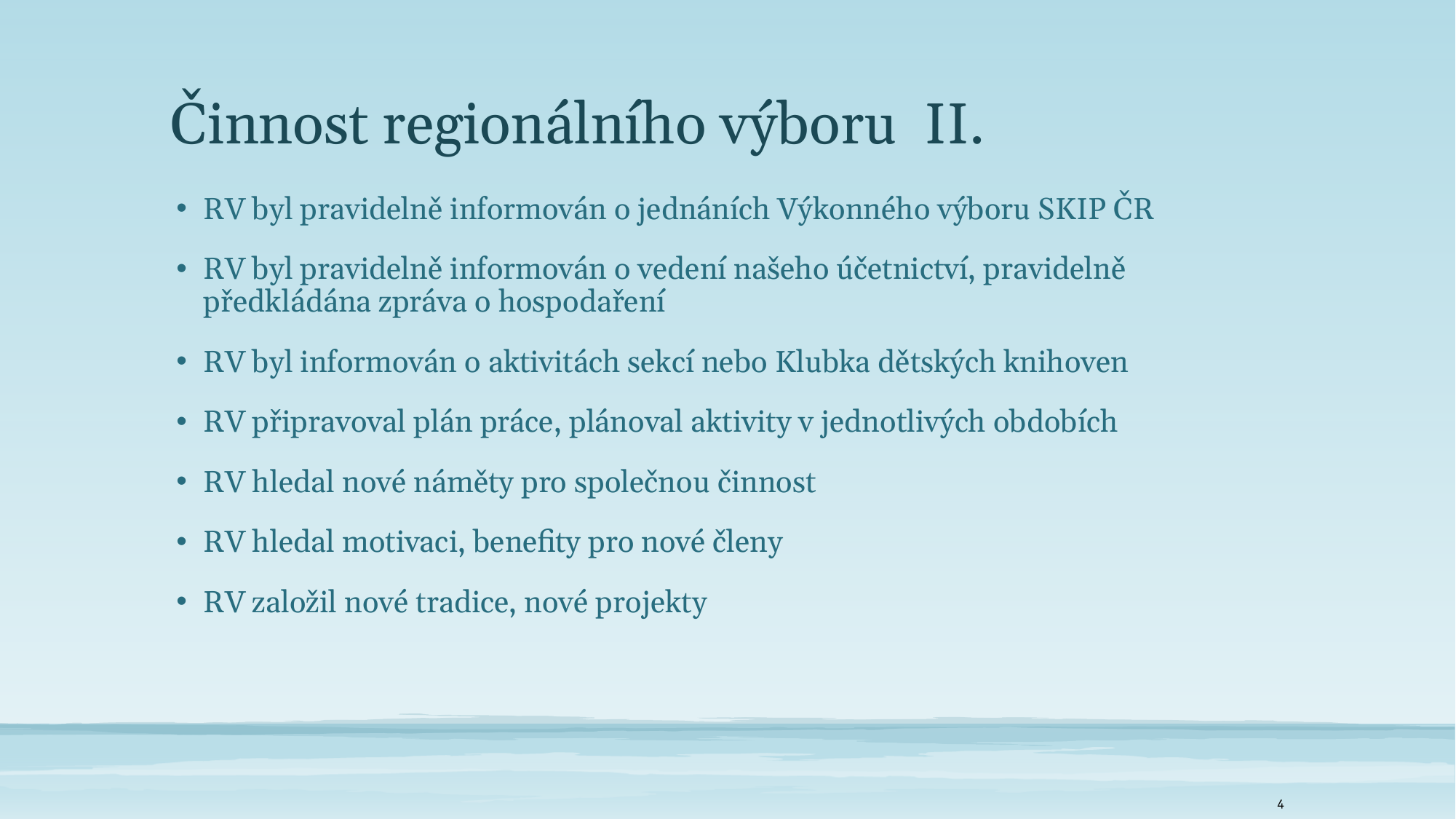

# Činnost regionálního výboru  II.
RV byl pravidelně informován o jednáních Výkonného výboru SKIP ČR
RV byl pravidelně informován o vedení našeho účetnictví, pravidelně předkládána zpráva o hospodaření
RV byl informován o aktivitách sekcí nebo Klubka dětských knihoven
RV připravoval plán práce, plánoval aktivity v jednotlivých obdobích
RV hledal nové náměty pro společnou činnost
RV hledal motivaci, benefity pro nové členy
RV založil nové tradice, nové projekty

4